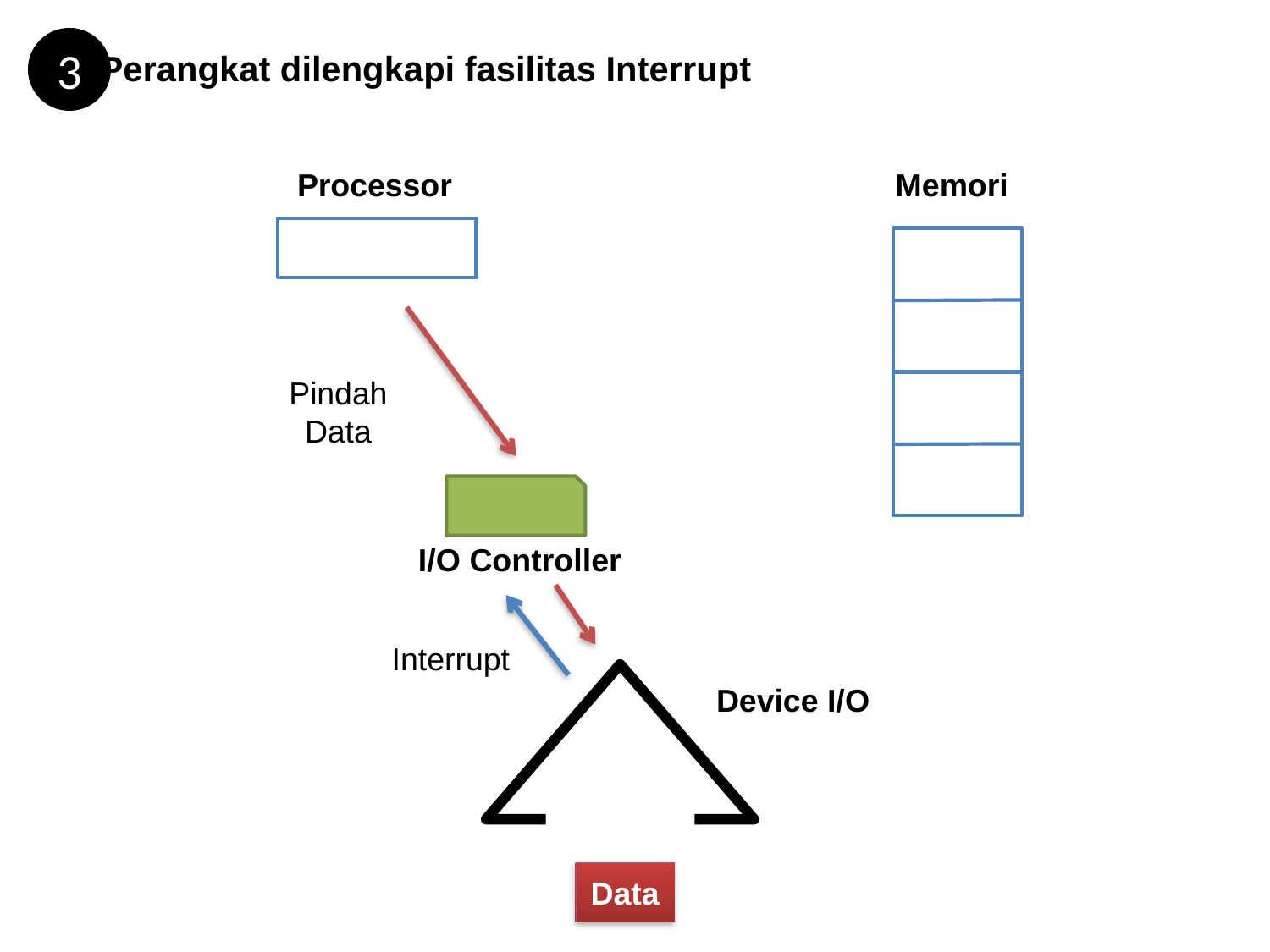

3
Perangkat dilengkapi fasilitas Interrupt
Processor
Memori

Interrupt

Pindah
Data
Siapkan data

I/O Controller

Interrupt

Device I/O

Data